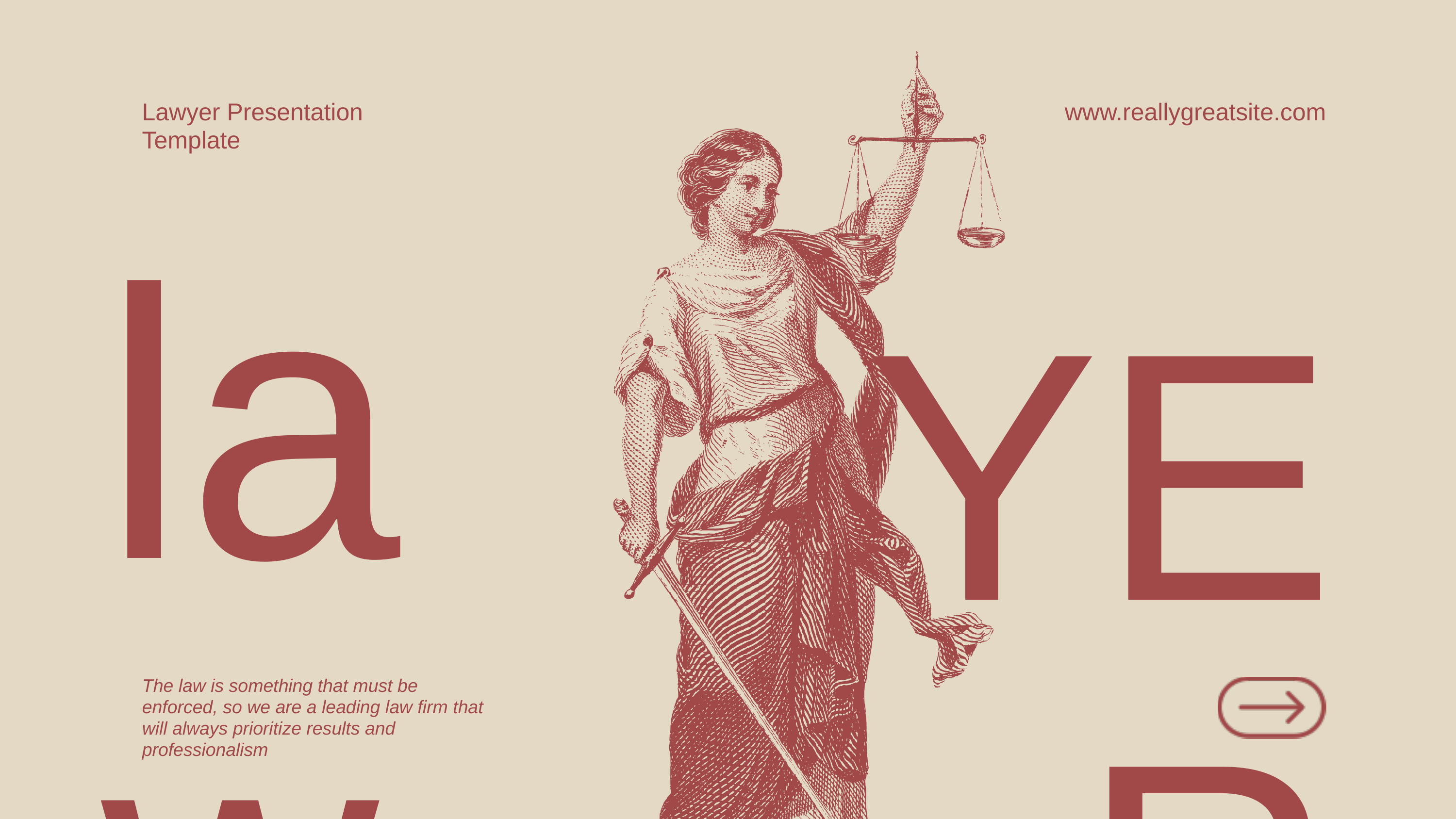

Lawyer Presentation Template
www.reallygreatsite.com
law
YER
The law is something that must be enforced, so we are a leading law firm that will always prioritize results and professionalism